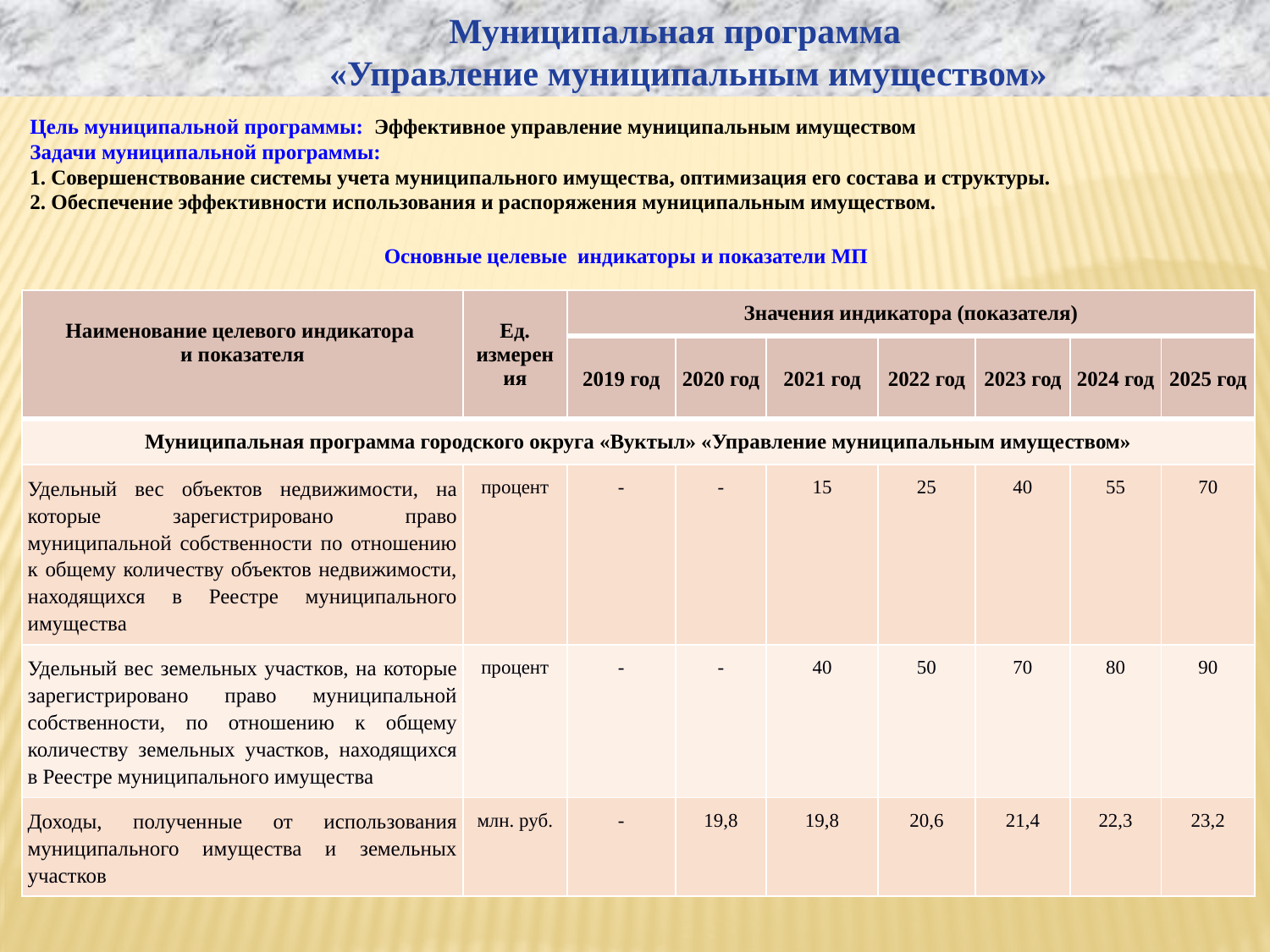

Муниципальная программа
            «Управление муниципальным имуществом»
Цель муниципальной программы:  Эффективное управление муниципальным имуществом
Задачи муниципальной программы:
1. Совершенствование системы учета муниципального имущества, оптимизация его состава и структуры.
2. Обеспечение эффективности использования и распоряжения муниципальным имуществом.

Основные целевые  индикаторы и показатели МП
| Наименование целевого индикатора и показателя | Ед. измерения | Значения индикатора (показателя) |  |  |  |  |  |  |
| --- | --- | --- | --- | --- | --- | --- | --- | --- |
|  |  | 2019 год | 2020 год | 2021 год | 2022 год | 2023 год | 2024 год | 2025 год |
| Муниципальная программа городского округа «Вуктыл» «Управление муниципальным имуществом» |  |  |  |  |  |  |  |  |
| Удельный вес объектов недвижимости, на которые зарегистрировано право муниципальной собственности по отношению к общему количеству объектов недвижимости, находящихся в Реестре муниципального имущества | процент | - | - | 15 | 25 | 40 | 55 | 70 |
| Удельный вес земельных участков, на которые зарегистрировано право муниципальной собственности, по отношению к общему количеству земельных участков, находящихся в Реестре муниципального имущества | процент | - | - | 40 | 50 | 70 | 80 | 90 |
| Доходы, полученные от использования муниципального имущества и земельных участков | млн. руб. | - | 19,8 | 19,8 | 20,6 | 21,4 | 22,3 | 23,2 |